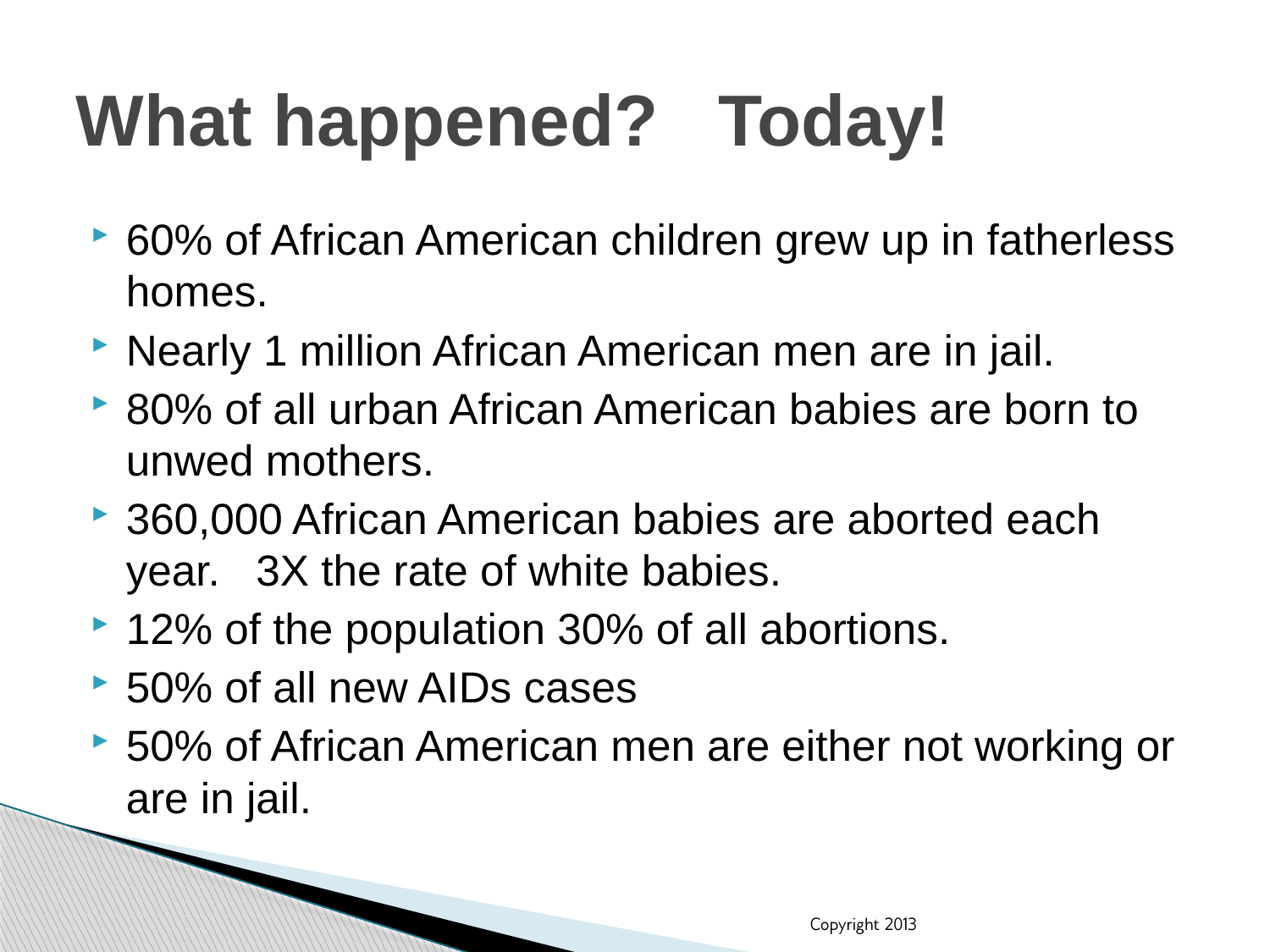

# What happened?   Today!
60% of African American children grew up in fatherless homes.
Nearly 1 million African American men are in jail.
80% of all urban African American babies are born to unwed mothers.
360,000 African American babies are aborted each year.   3X the rate of white babies.
12% of the population 30% of all abortions.
50% of all new AIDs cases
50% of African American men are either not working or are in jail.
Copyright 2013